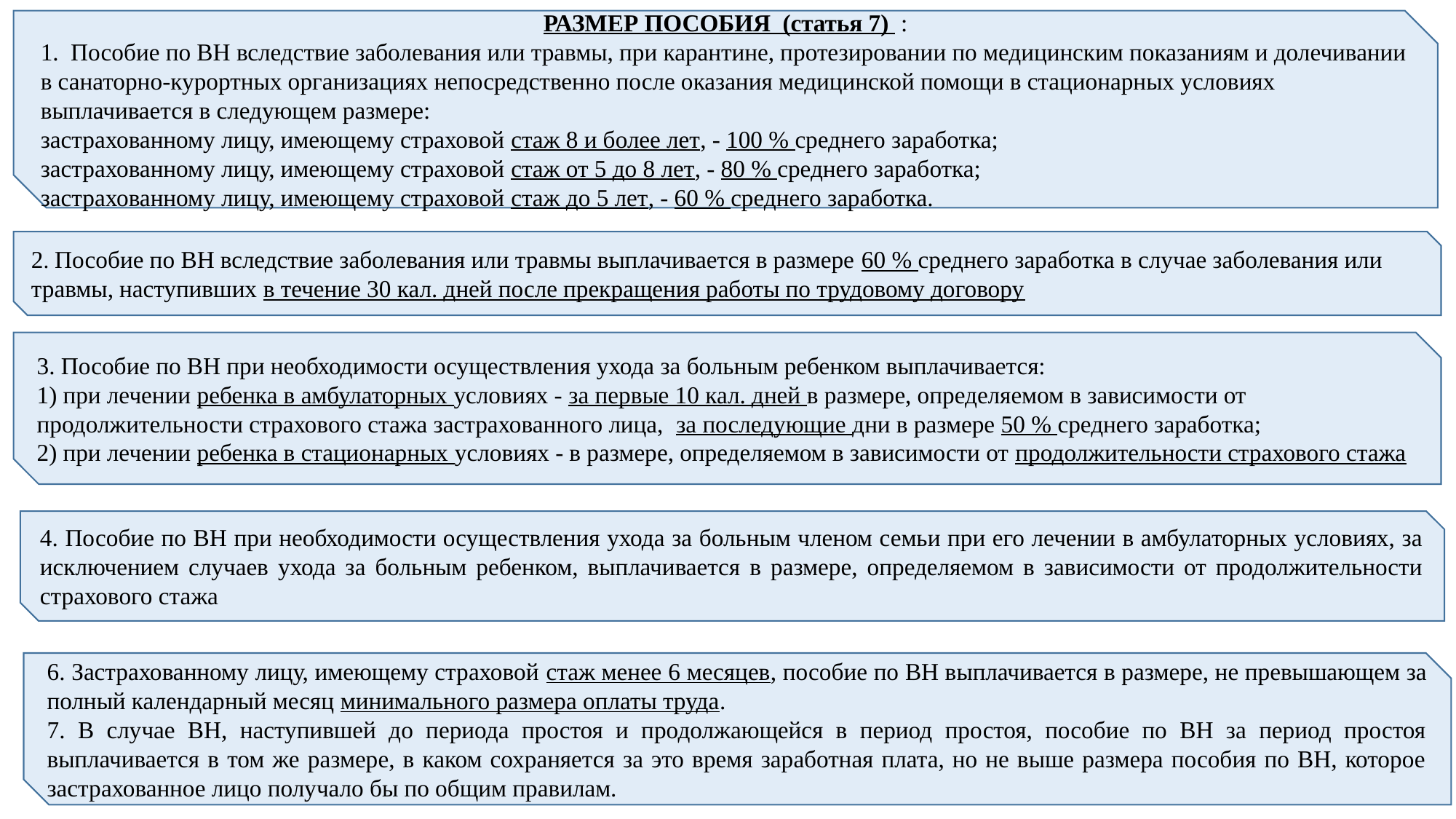

РАЗМЕР ПОСОБИЯ  (статья 7)  :
1.  Пособие по ВН вследствие заболевания или травмы, при карантине, протезировании по медицинским показаниям и долечивании в санаторно-курортных организациях непосредственно после оказания медицинской помощи в стационарных условиях выплачивается в следующем размере:
застрахованному лицу, имеющему страховой стаж 8 и более лет, - 100 % среднего заработка;
застрахованному лицу, имеющему страховой стаж от 5 до 8 лет, - 80 % среднего заработка;
застрахованному лицу, имеющему страховой стаж до 5 лет, - 60 % среднего заработка.
2. Пособие по ВН вследствие заболевания или травмы выплачивается в размере 60 % среднего заработка в случае заболевания или травмы, наступивших в течение 30 кал. дней после прекращения работы по трудовому договору
3. Пособие по ВН при необходимости осуществления ухода за больным ребенком выплачивается:
1) при лечении ребенка в амбулаторных условиях - за первые 10 кал. дней в размере, определяемом в зависимости от продолжительности страхового стажа застрахованного лица,  за последующие дни в размере 50 % среднего заработка;
2) при лечении ребенка в стационарных условиях - в размере, определяемом в зависимости от продолжительности страхового стажа
4. Пособие по ВН при необходимости осуществления ухода за больным членом семьи при его лечении в амбулаторных условиях, за исключением случаев ухода за больным ребенком, выплачивается в размере, определяемом в зависимости от продолжительности страхового стажа
6. Застрахованному лицу, имеющему страховой стаж менее 6 месяцев, пособие по ВН выплачивается в размере, не превышающем за полный календарный месяц минимального размера оплаты труда.
7. В случае ВН, наступившей до периода простоя и продолжающейся в период простоя, пособие по ВН за период простоя выплачивается в том же размере, в каком сохраняется за это время заработная плата, но не выше размера пособия по ВН, которое застрахованное лицо получало бы по общим правилам.